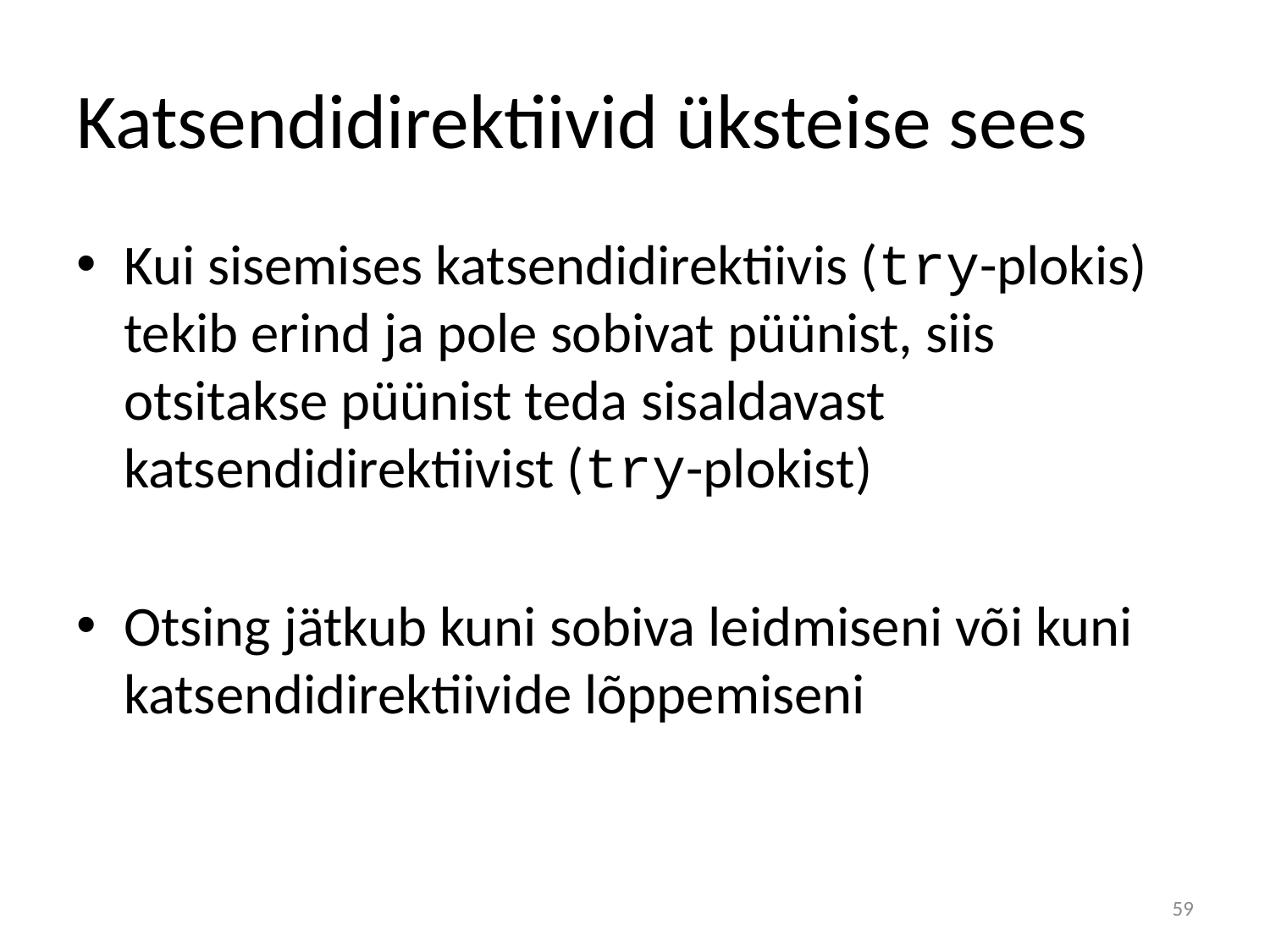

# Katsendidirektiivid üksteise sees
Kui sisemises katsendidirektiivis (try-plokis) tekib erind ja pole sobivat püünist, siis otsitakse püünist teda sisaldavast katsendidirektiivist (try-plokist)

Otsing jätkub kuni sobiva leidmiseni või kuni katsendidirektiivide lõppemiseni

59